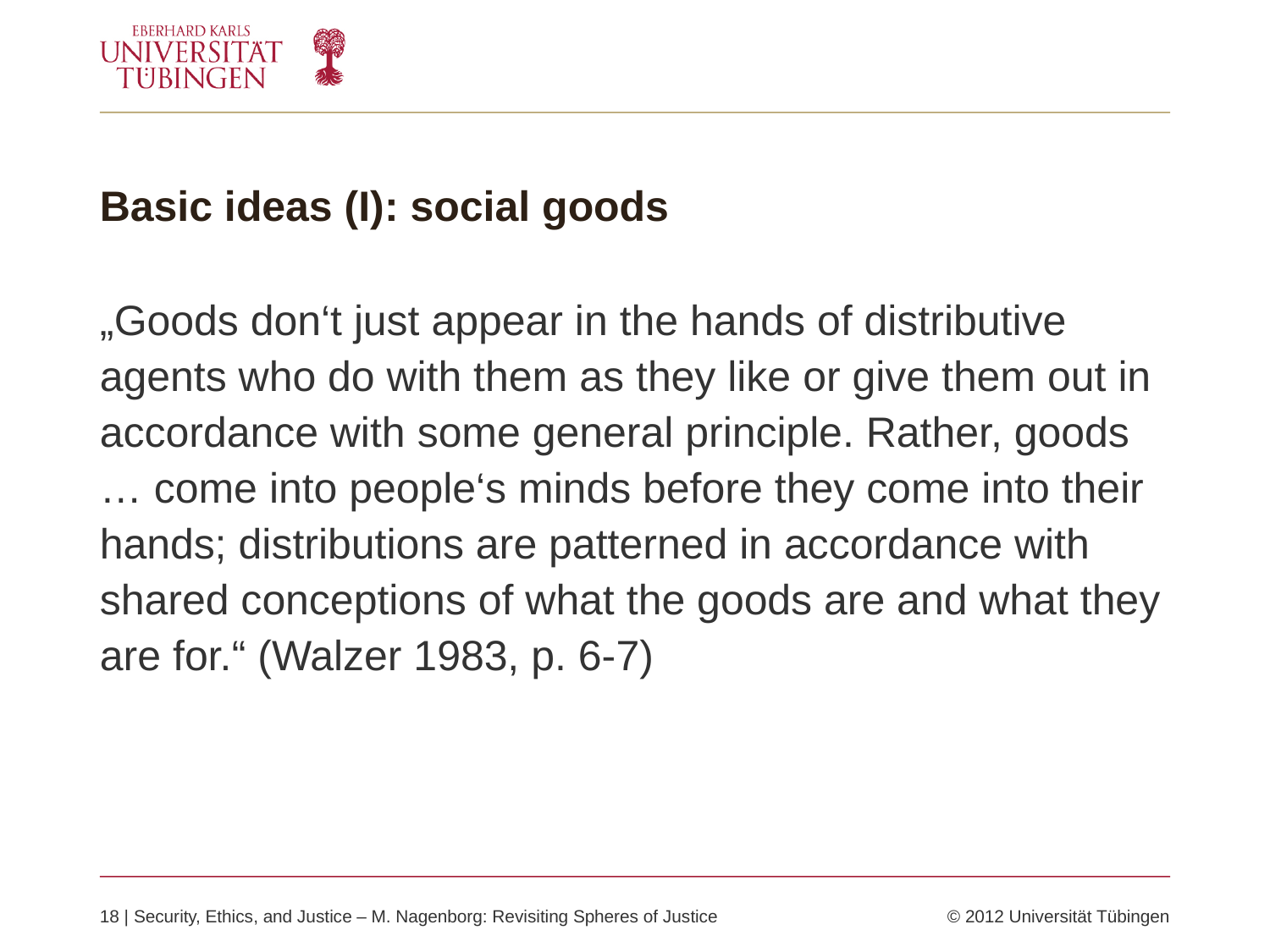

Basic ideas (I): social goods

„Goods don‘t just appear in the hands of distributive agents who do with them as they like or give them out in accordance with some general principle. Rather, goods … come into people‘s minds before they come into their hands; distributions are patterned in accordance with shared conceptions of what the goods are and what they are for.“ (Walzer 1983, p. 6-7)
18 | Security, Ethics, and Justice – M. Nagenborg: Revisiting Spheres of Justice	© 2012 Universität Tübingen